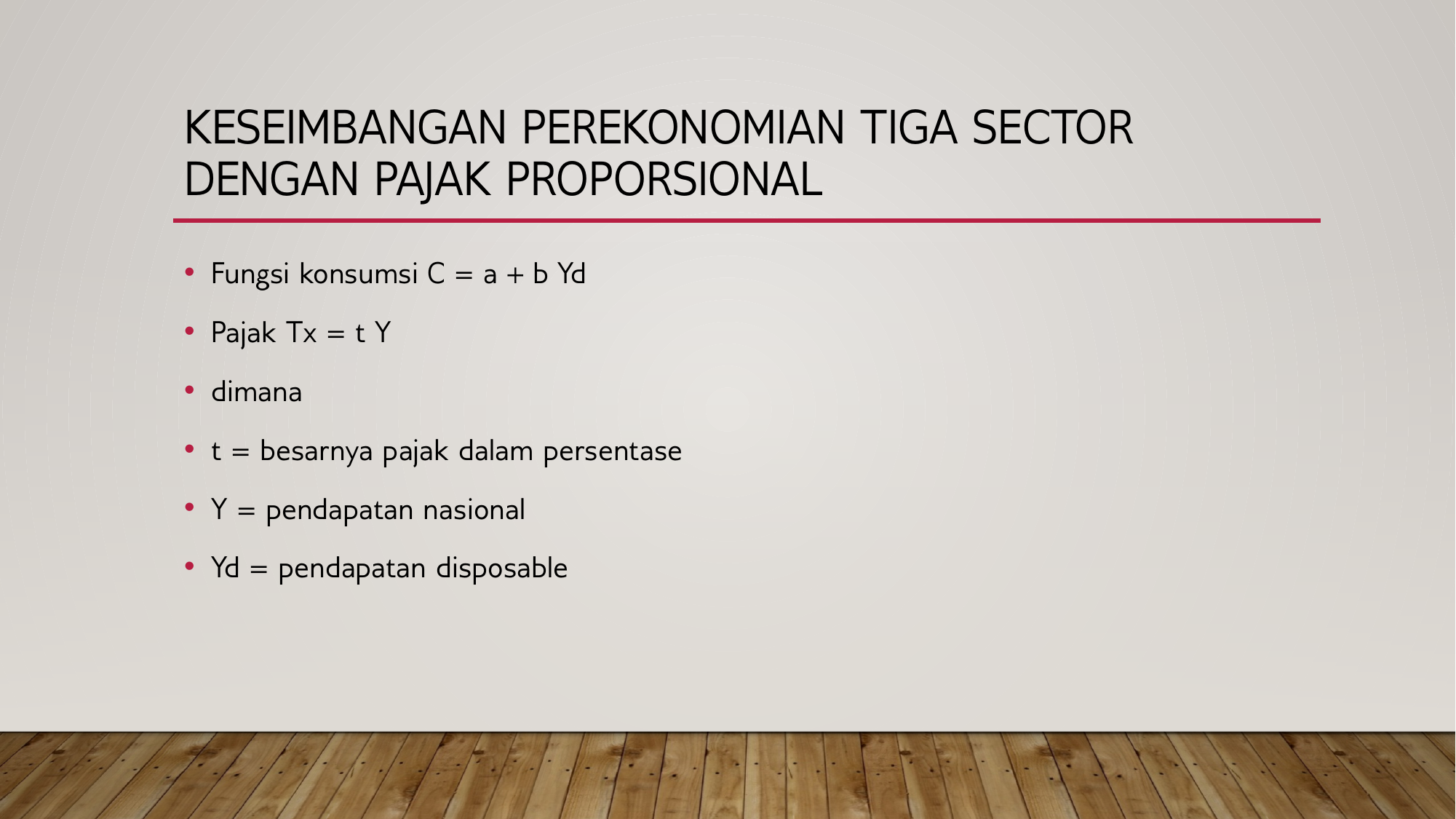

# Keseimbangan perekonomian tiga sector dengan pajak proporsional
Fungsi konsumsi C = a + b Yd
Pajak Tx = t Y
dimana
t = besarnya pajak dalam persentase
Y = pendapatan nasional
Yd = pendapatan disposable